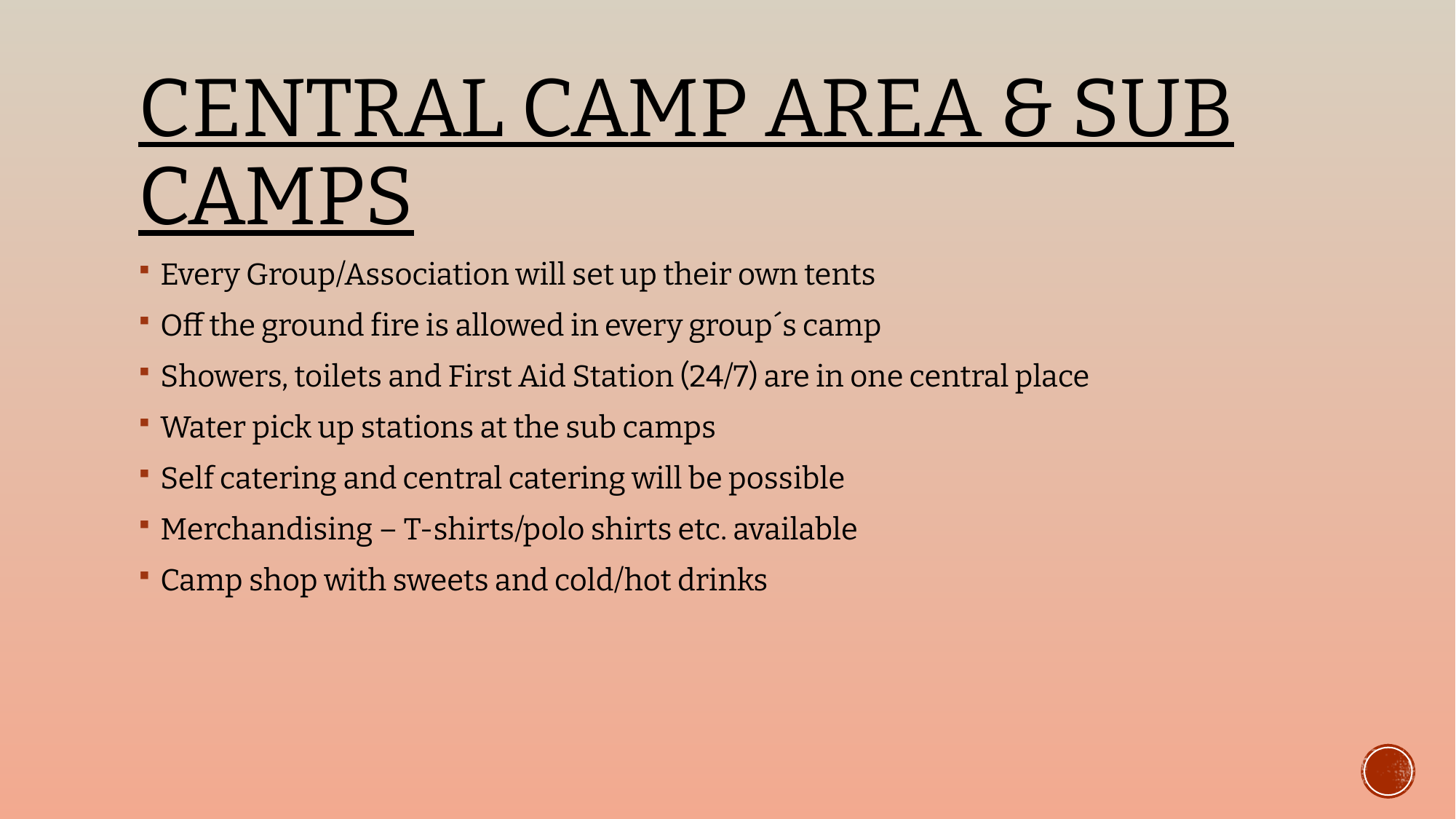

# Central Camp Area & Sub Camps
Every Group/Association will set up their own tents
Off the ground fire is allowed in every group´s camp
Showers, toilets and First Aid Station (24/7) are in one central place
Water pick up stations at the sub camps
Self catering and central catering will be possible
Merchandising – T-shirts/polo shirts etc. available
Camp shop with sweets and cold/hot drinks